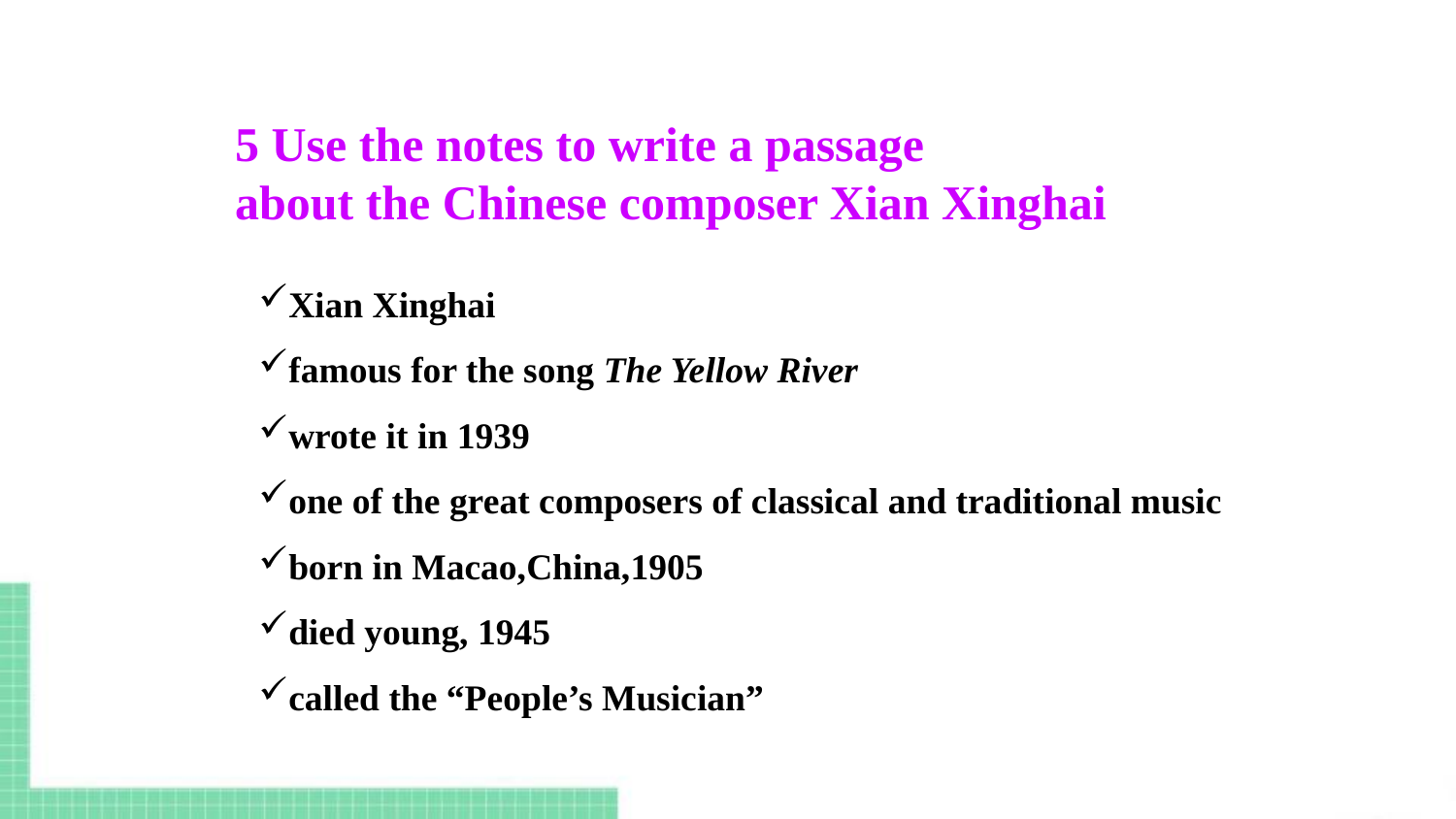

5 Use the notes to write a passage
about the Chinese composer Xian Xinghai
Xian Xinghai
famous for the song The Yellow River
wrote it in 1939
one of the great composers of classical and traditional music
born in Macao,China,1905
died young, 1945
called the “People’s Musician”